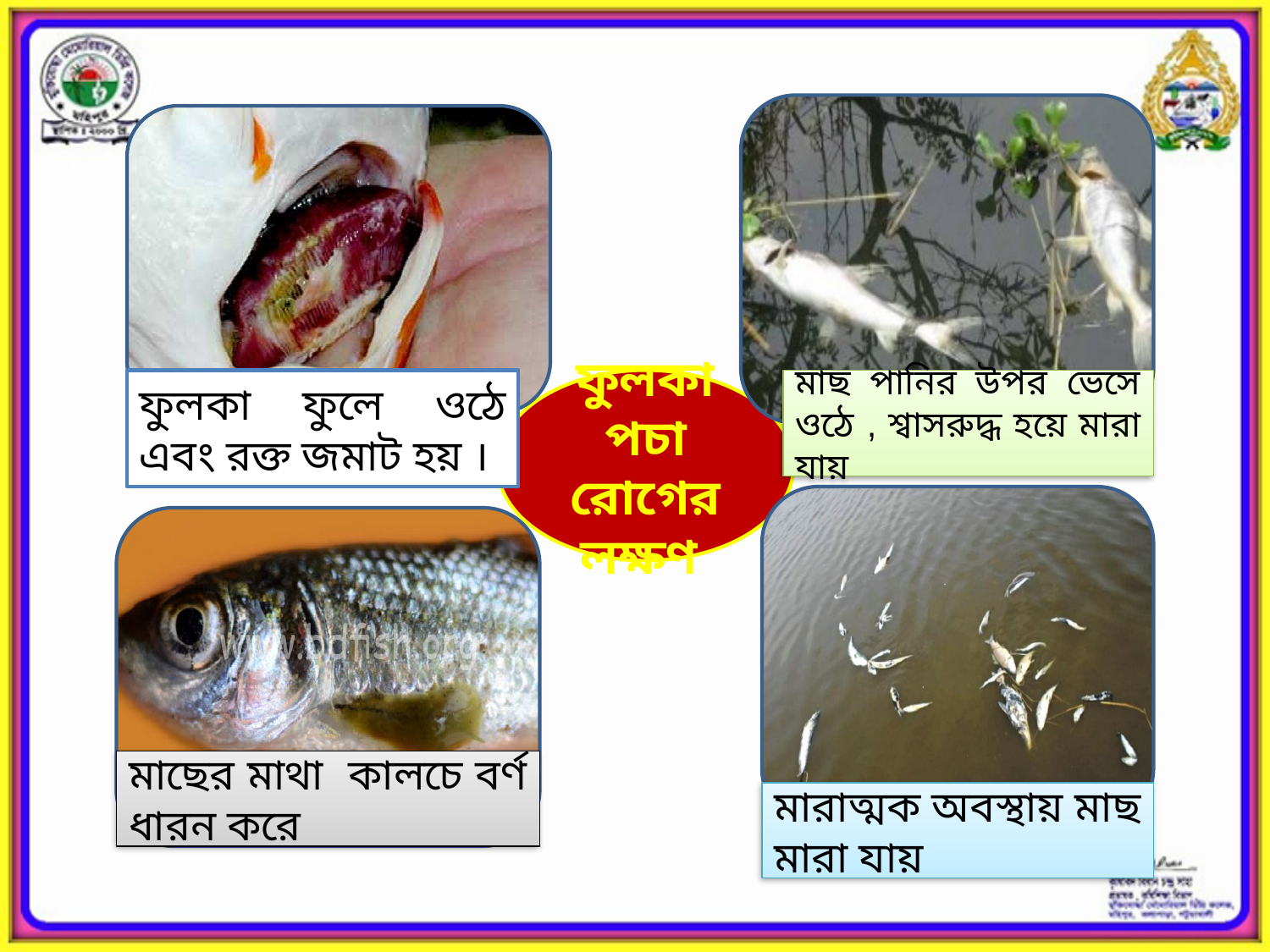

ফুলকা ফুলে ওঠে এবং রক্ত জমাট হয় ।
ফুলকা পচা রোগের লক্ষণ
মাছ পানির উপর ভেসে ওঠে , শ্বাসরুদ্ধ হয়ে মারা যায়

মাছের মাথা  কালচে বর্ণ ধারন করে
মারাত্মক অবস্থায় মাছ মারা যায়